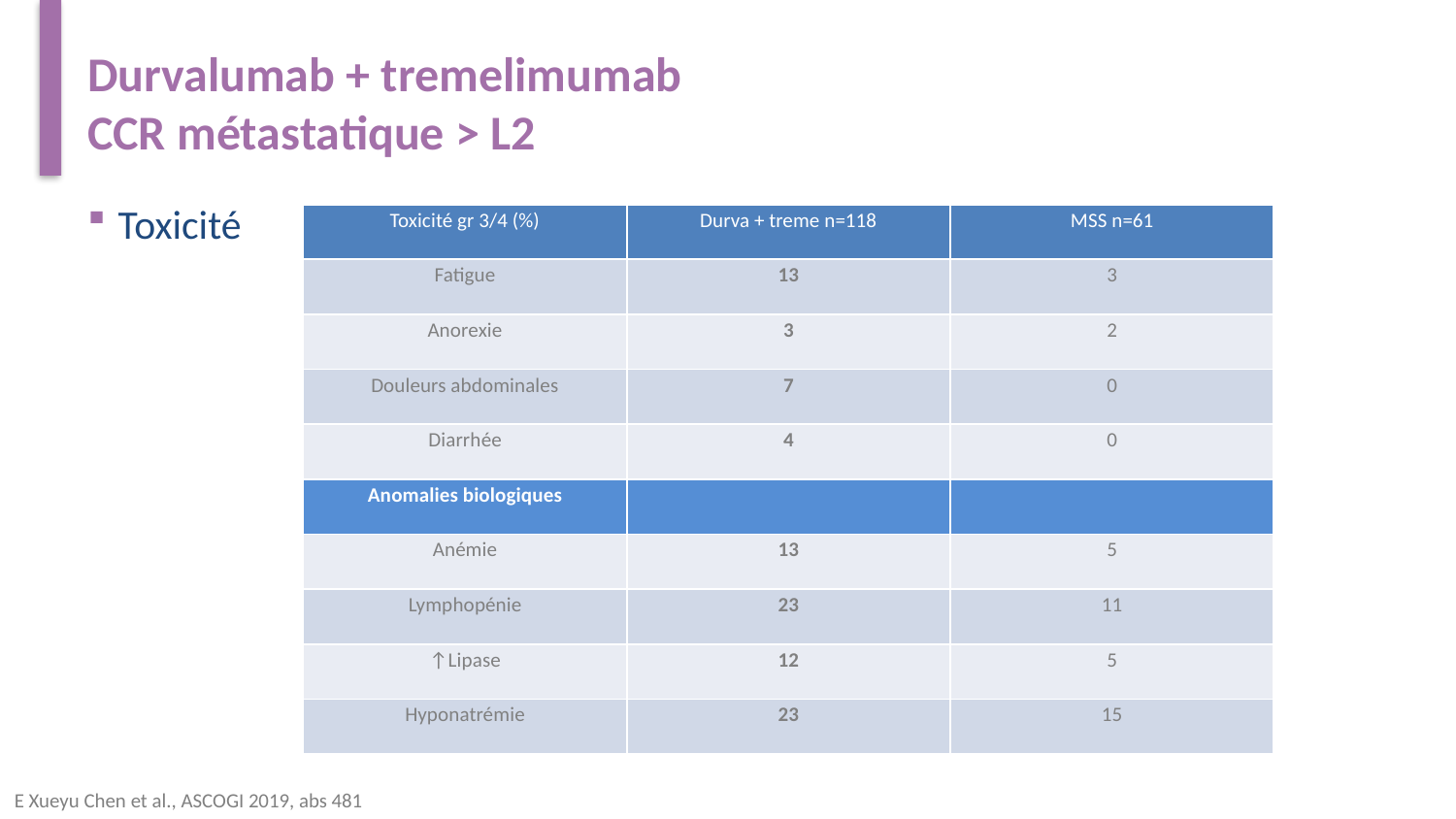

# Durvalumab + tremelimumab CCR métastatique > L2
Traitements reçus
Toxicité

| Toxicité gr 3/4 (%) | Durva + treme n=118 | MSS n=61 |
| --- | --- | --- |
| Fatigue | 13 | 3 |
| Anorexie | 3 | 2 |
| Douleurs abdominales | 7 | 0 |
| Diarrhée | 4 | 0 |
| Anomalies biologiques |  |  |
| Anémie | 13 | 5 |
| Lymphopénie | 23 | 11 |
| ↑Lipase | 12 | 5 |
| Hyponatrémie | 23 | 15 |
E Xueyu Chen et al., ASCOGI 2019, abs 481